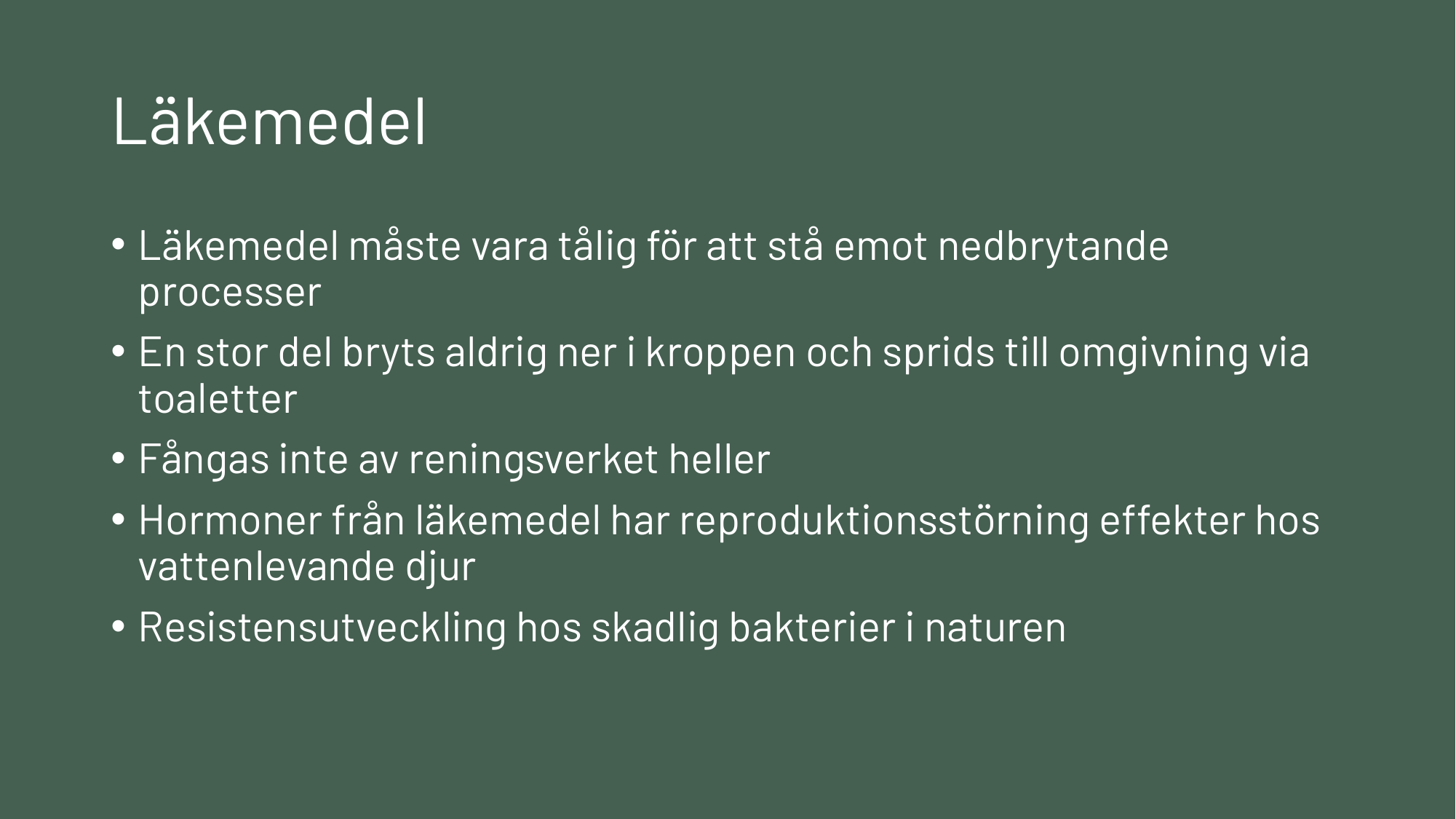

# Läkemedel
Läkemedel måste vara tålig för att stå emot nedbrytande processer
En stor del bryts aldrig ner i kroppen och sprids till omgivning via toaletter
Fångas inte av reningsverket heller
Hormoner från läkemedel har reproduktionsstörning effekter hos vattenlevande djur
Resistensutveckling hos skadlig bakterier i naturen